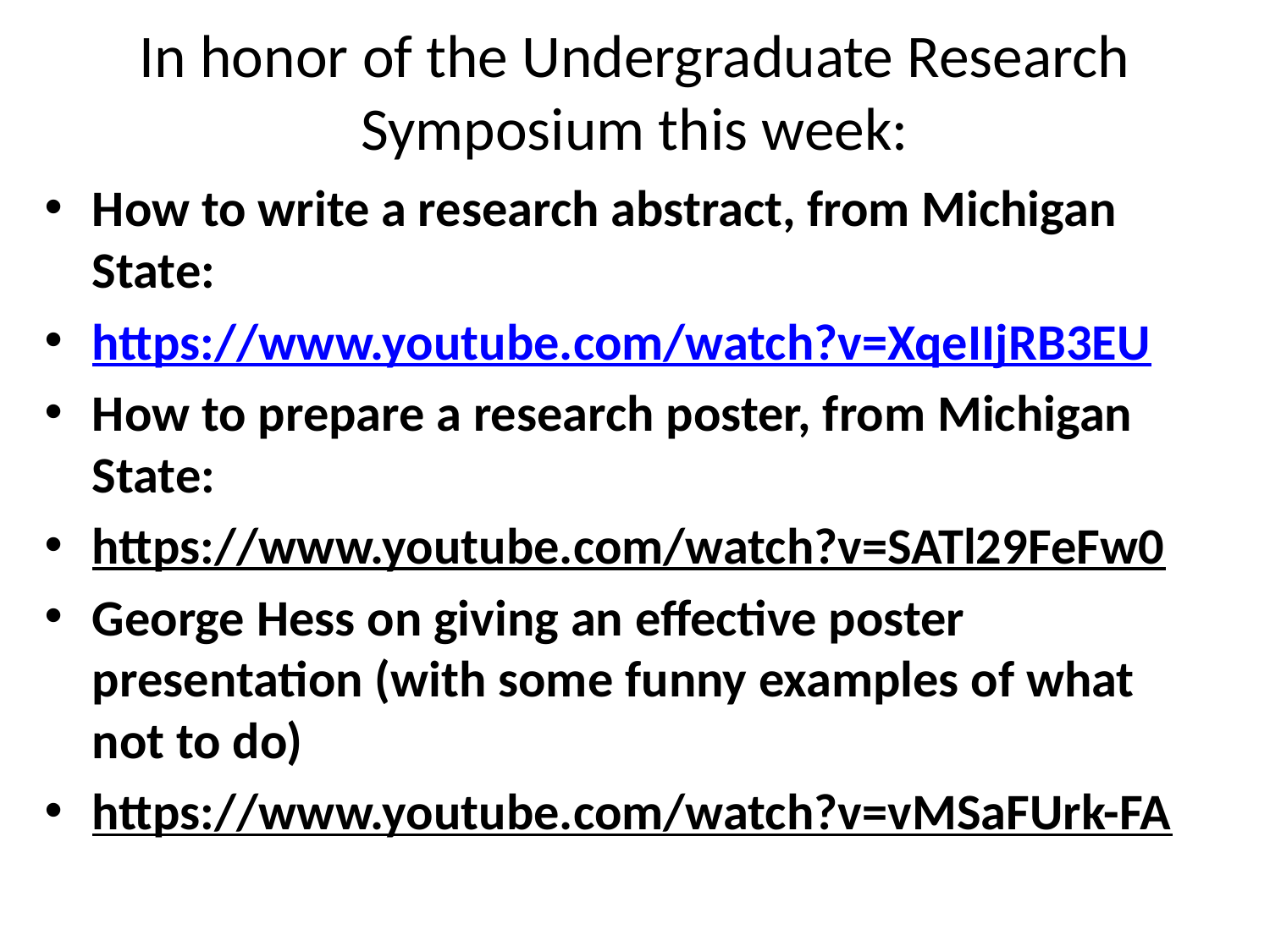

# In honor of the Undergraduate Research Symposium this week:
How to write a research abstract, from Michigan State:
https://www.youtube.com/watch?v=XqeIIjRB3EU
How to prepare a research poster, from Michigan State:
https://www.youtube.com/watch?v=SATl29FeFw0
George Hess on giving an effective poster presentation (with some funny examples of what not to do)
https://www.youtube.com/watch?v=vMSaFUrk-FA